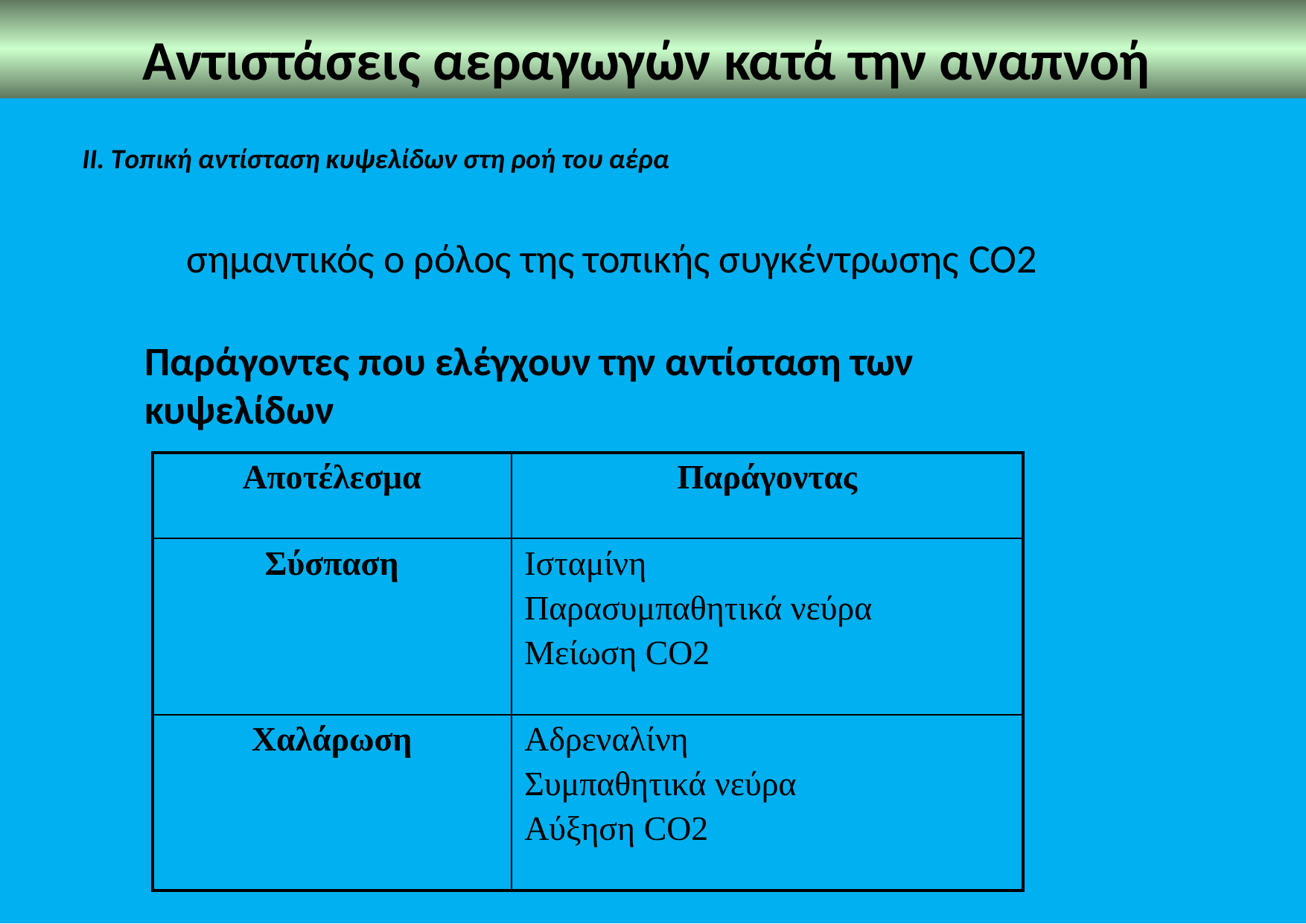

Αντιστάσεις αεραγωγών κατά την αναπνοή
ΙI. Tοπική αντίσταση κυψελίδων στη ροή του αέρα
 σημαντικός ο ρόλος της τοπικής συγκέντρωσης CO2
Παράγοντες που ελέγχουν την αντίσταση των κυψελίδων
| Αποτέλεσμα | Παράγοντας |
| --- | --- |
| Σύσπαση | Ισταμίνη Παρασυμπαθητικά νεύρα Μείωση CO2 |
| Χαλάρωση | Αδρεναλίνη Συμπαθητικά νεύρα Αύξηση CΟ2 |